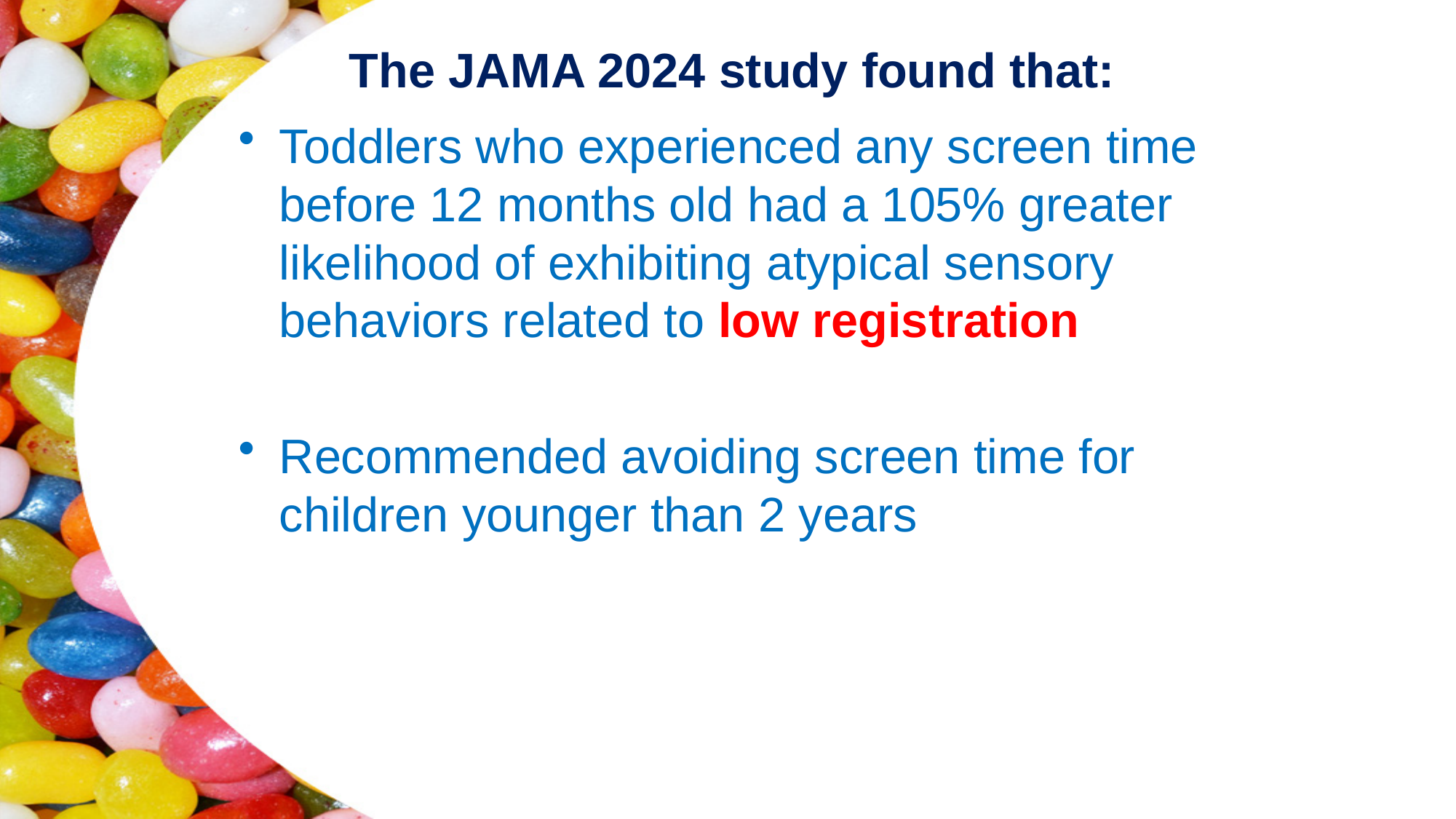

# The JAMA 2024 study found that:
Toddlers who experienced any screen time before 12 months old had a 105% greater likelihood of exhibiting atypical sensory behaviors related to low registration

Recommended avoiding screen time for children younger than 2 years